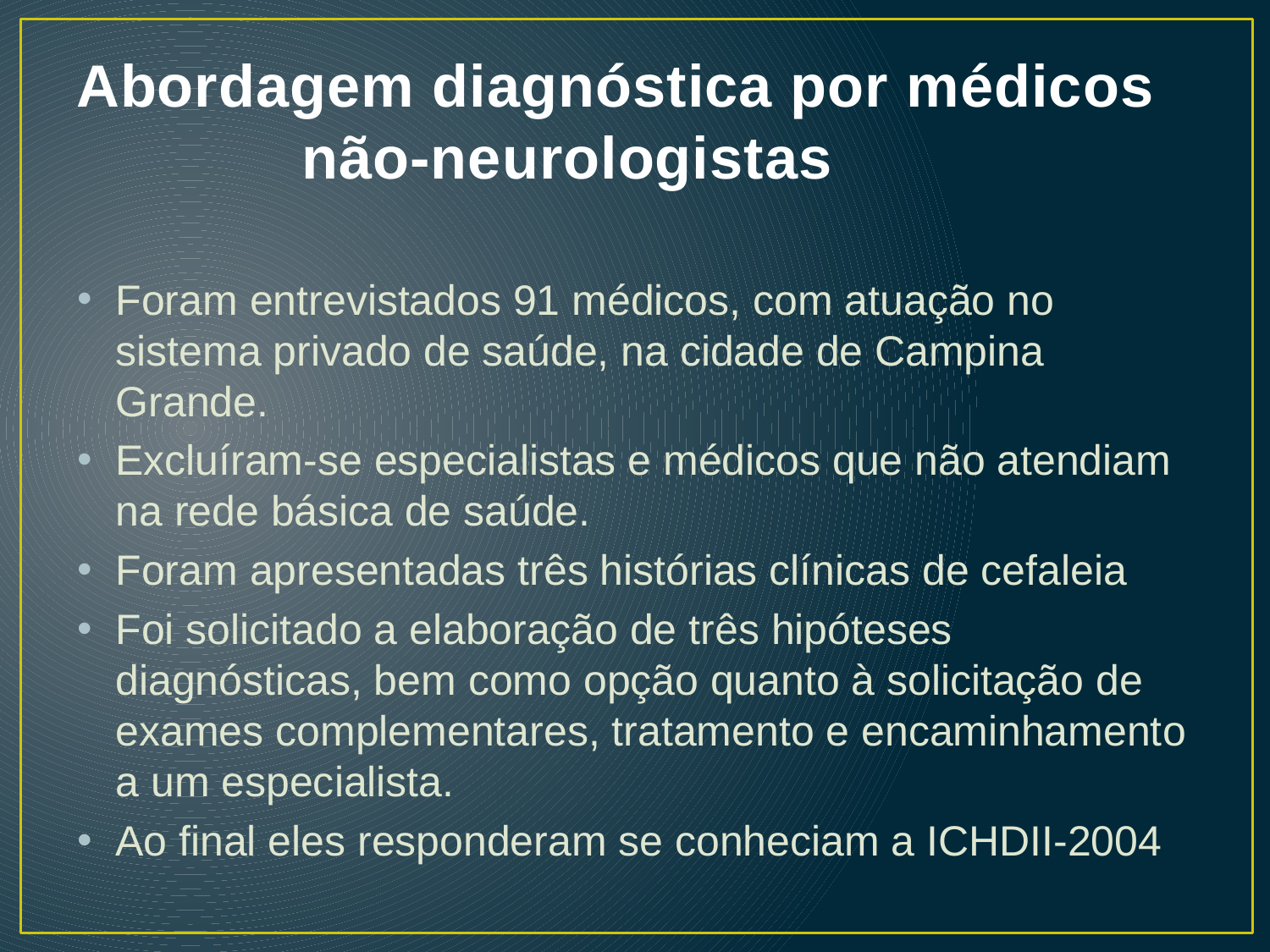

# Abordagem diagnóstica por médicos                não-neurologistas
Foram entrevistados 91 médicos, com atuação no sistema privado de saúde, na cidade de Campina Grande.
Excluíram-se especialistas e médicos que não atendiam na rede básica de saúde.
Foram apresentadas três histórias clínicas de cefaleia
Foi solicitado a elaboração de três hipóteses diagnósticas, bem como opção quanto à solicitação de exames complementares, tratamento e encaminhamento a um especialista.
Ao final eles responderam se conheciam a ICHDII-2004